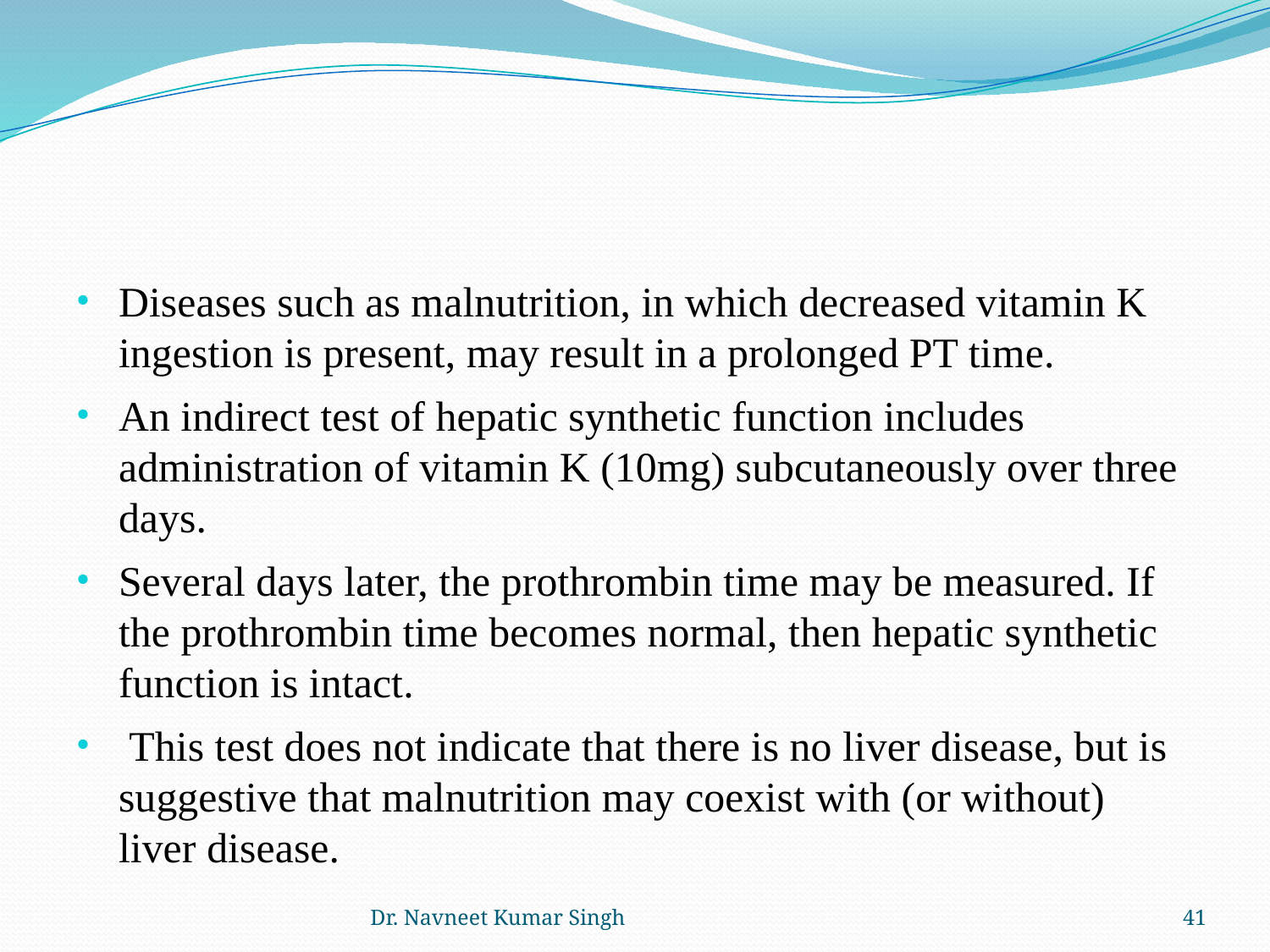

#
Diseases such as malnutrition, in which decreased vitamin K ingestion is present, may result in a prolonged PT time.
An indirect test of hepatic synthetic function includes administration of vitamin K (10mg) subcutaneously over three days.
Several days later, the prothrombin time may be measured. If the prothrombin time becomes normal, then hepatic synthetic function is intact.
 This test does not indicate that there is no liver disease, but is suggestive that malnutrition may coexist with (or without) liver disease.

Dr. Navneet Kumar Singh
41